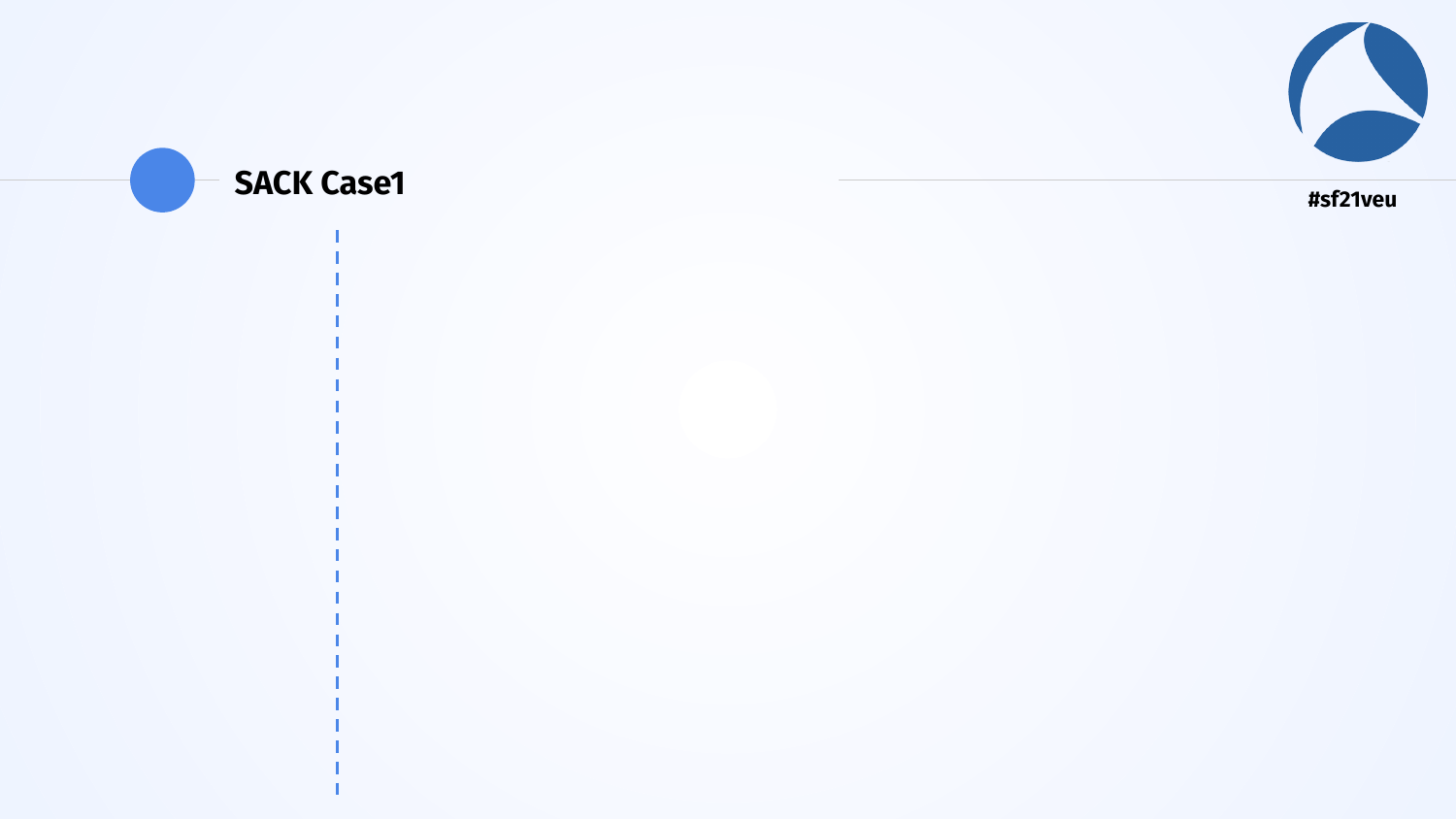

# SACK Case1
 ACK sent by Receiver
 ACK      LE1 RE1
 (lost)
 4000    5000 6000
 4000    5000 7000
 4000    5000 8000
Sender
Seq  NxtSeq
4000 	5000
5000 	6000
6000 	7000
7000 	8000